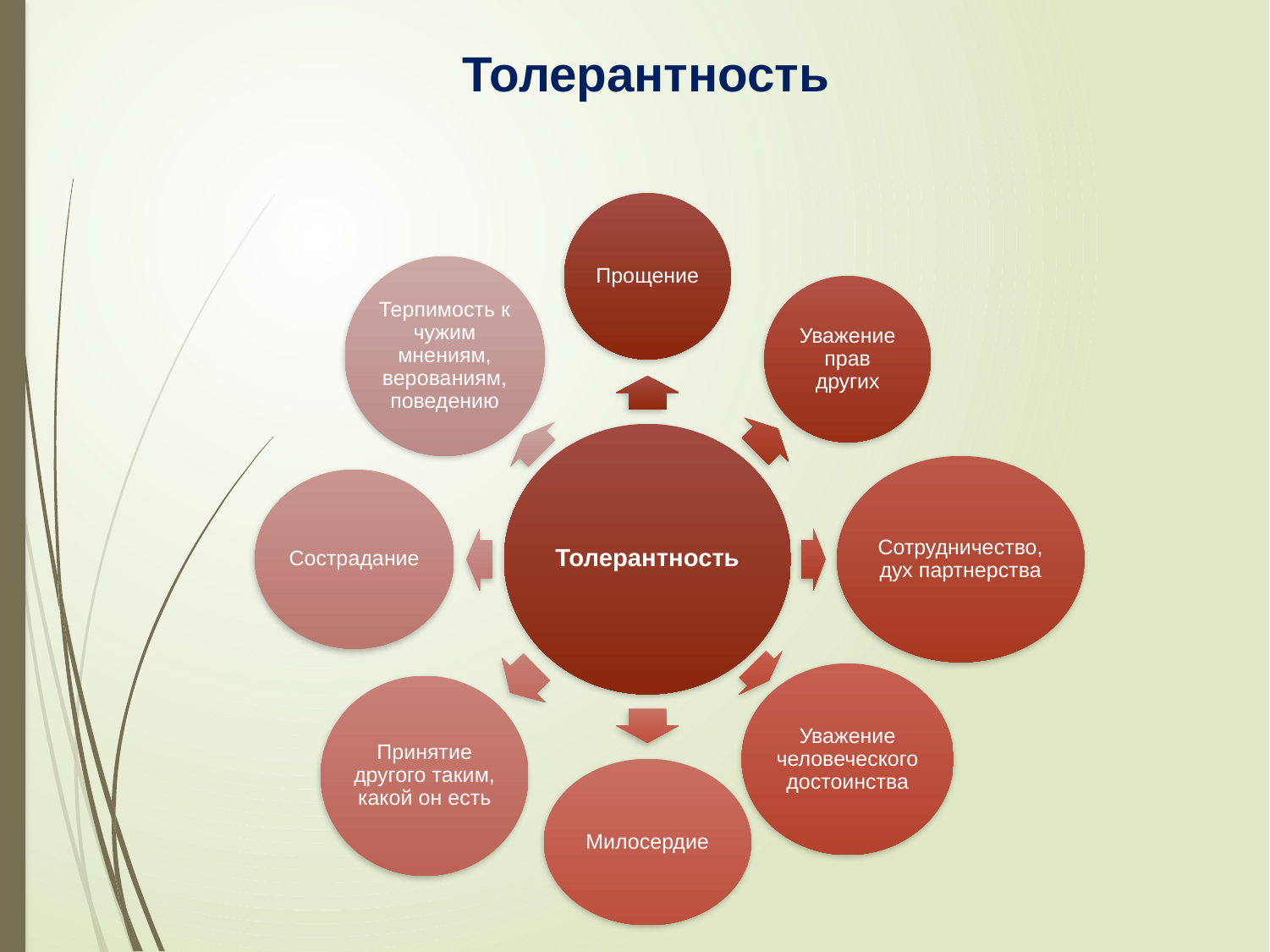

Толерантность
Толерантность

Прощение

Уважение прав других

Сотрудничество, дух партнерства

Уважение человеческого достоинства

Милосердие

Принятие другого таким, какой он есть

Сострадание

Терпимость к чужим мнениям, верованиям, поведению